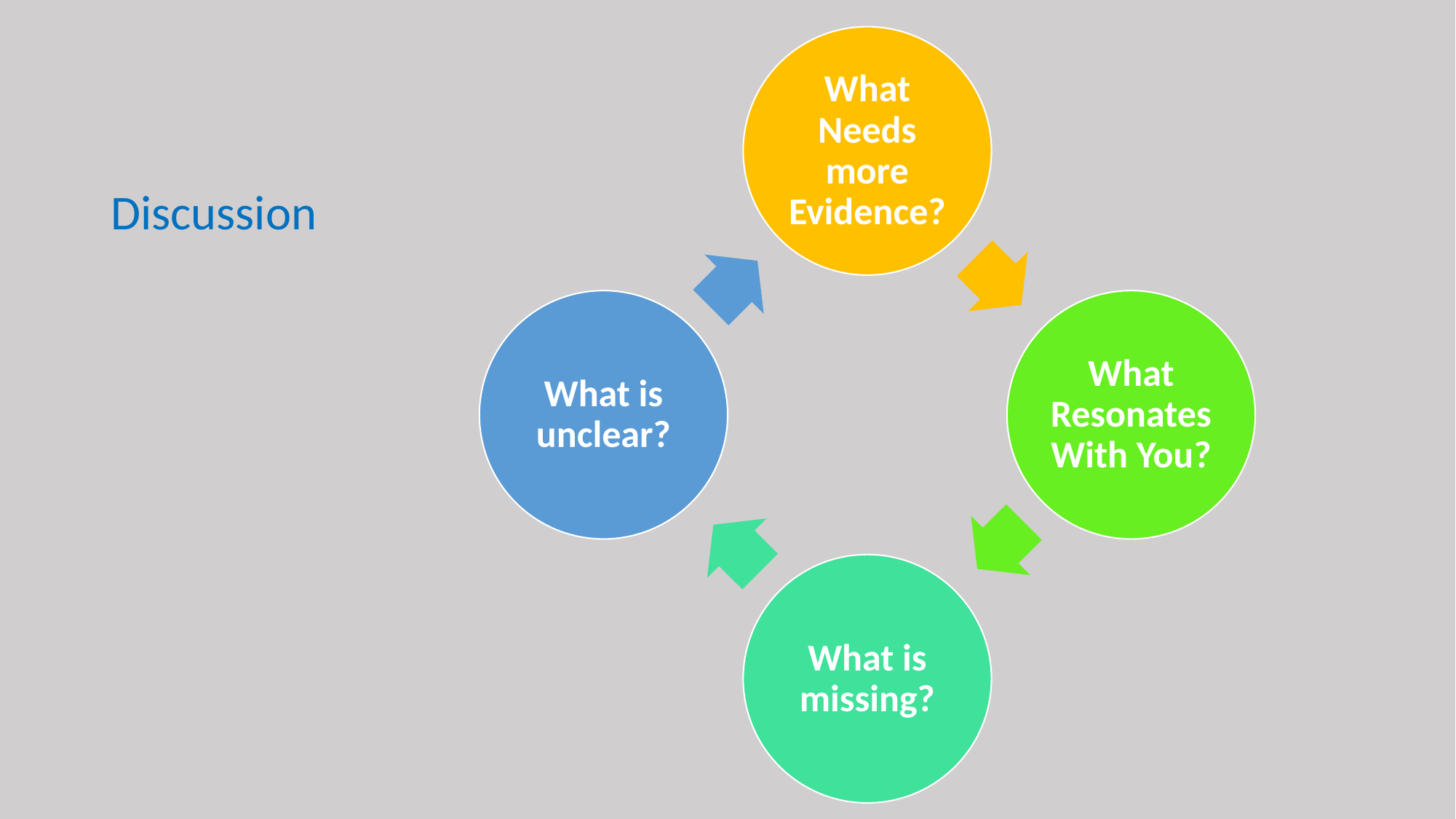

What Needs more Evidence?

What Resonates With You?

What is missing?

What is unclear?

# Discussion